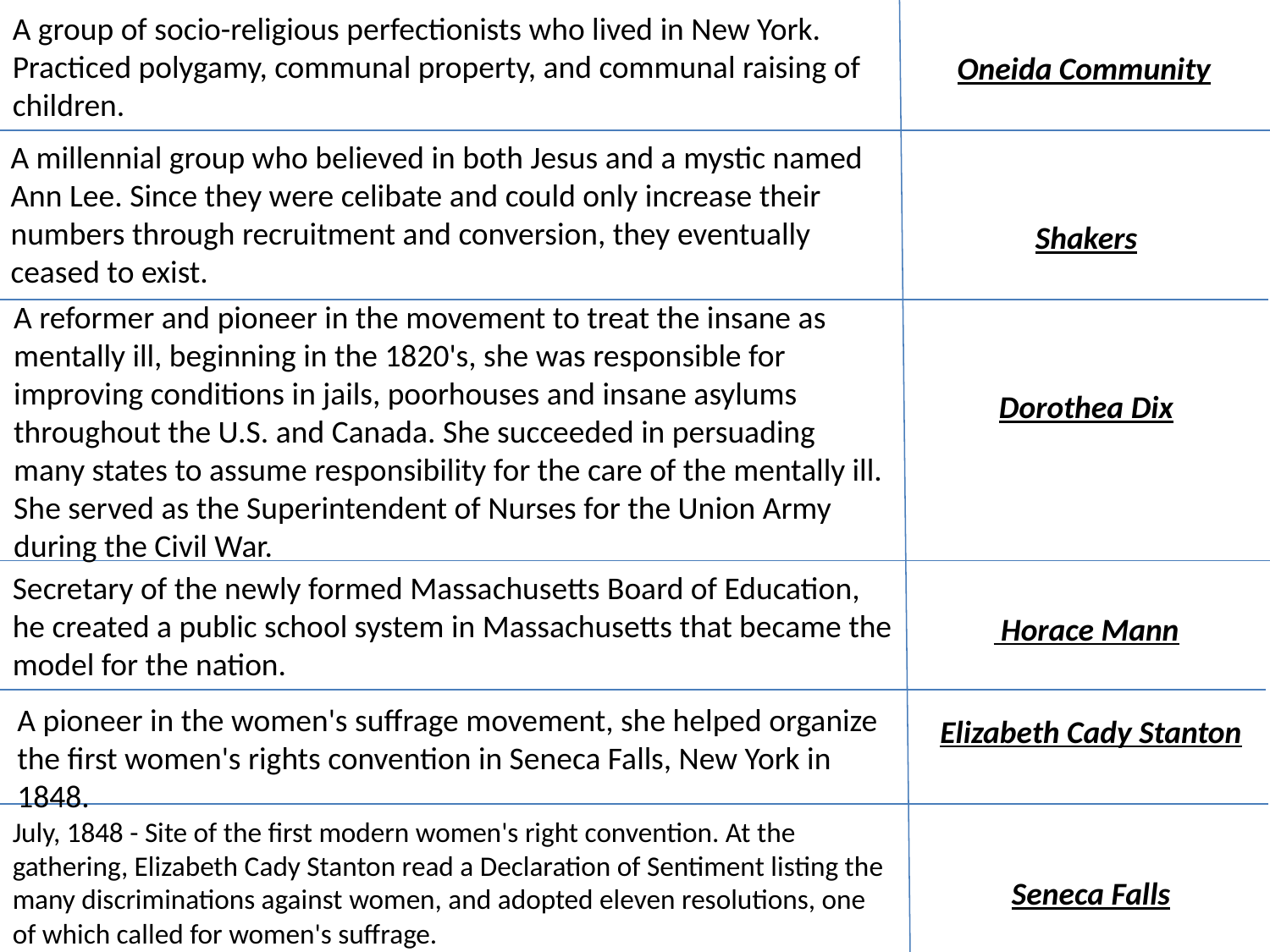

A group of socio-religious perfectionists who lived in New York. Practiced polygamy, communal property, and communal raising of children.
Oneida Community
A millennial group who believed in both Jesus and a mystic named Ann Lee. Since they were celibate and could only increase their numbers through recruitment and conversion, they eventually ceased to exist.
Shakers
A reformer and pioneer in the movement to treat the insane as mentally ill, beginning in the 1820's, she was responsible for improving conditions in jails, poorhouses and insane asylums throughout the U.S. and Canada. She succeeded in persuading many states to assume responsibility for the care of the mentally ill. She served as the Superintendent of Nurses for the Union Army during the Civil War.
Dorothea Dix
Secretary of the newly formed Massachusetts Board of Education, he created a public school system in Massachusetts that became the model for the nation.
 Horace Mann
A pioneer in the women's suffrage movement, she helped organize the first women's rights convention in Seneca Falls, New York in 1848.
Elizabeth Cady Stanton
July, 1848 - Site of the first modern women's right convention. At the gathering, Elizabeth Cady Stanton read a Declaration of Sentiment listing the many discriminations against women, and adopted eleven resolutions, one of which called for women's suffrage.
Seneca Falls